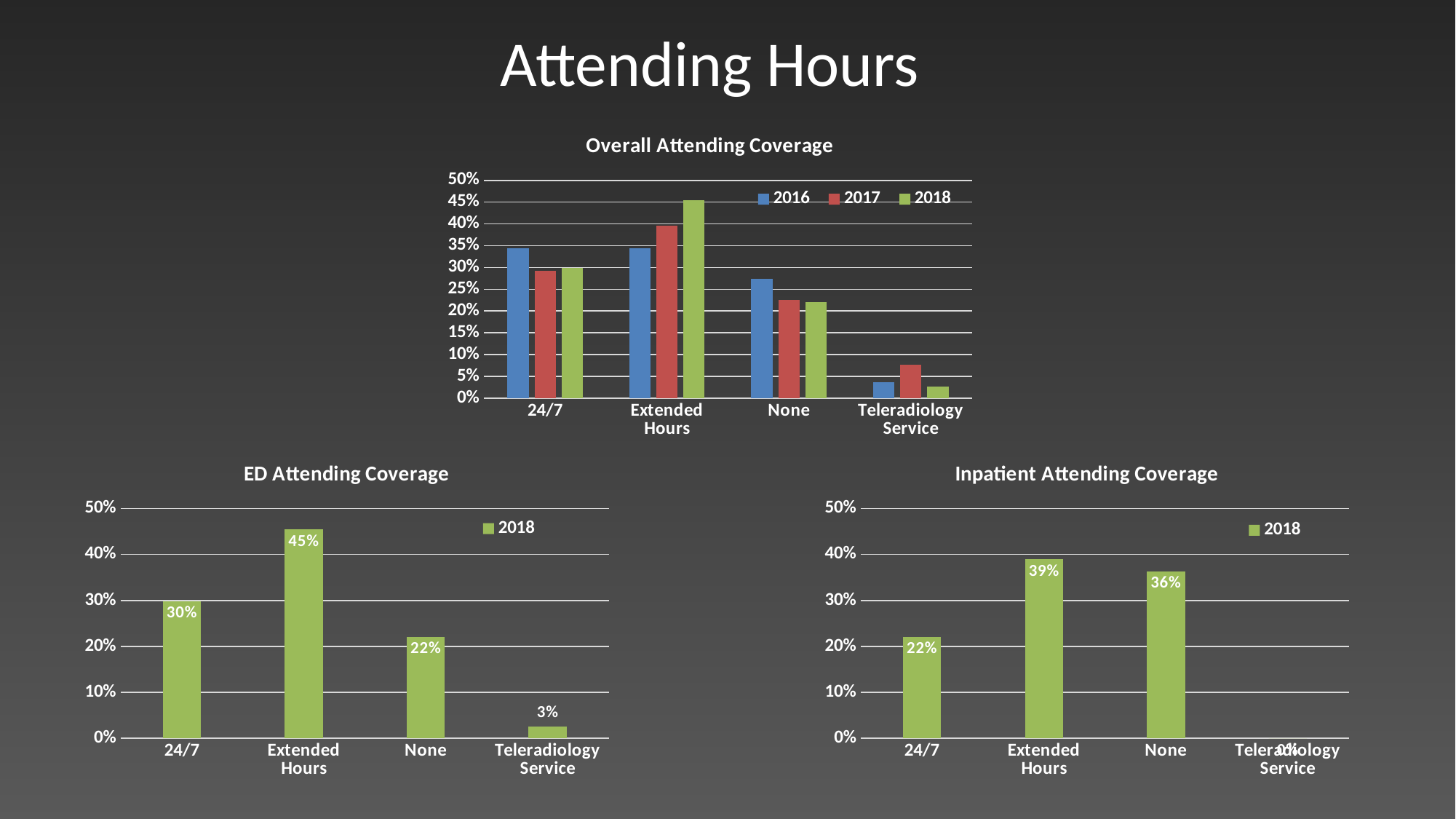

Attending Hours

### Chart: Overall Attending Coverage

| Category | 2016 | 2017 | 2018 |
|---|---|---|---|
| 24/7 | 0.345 | 0.292 | 0.2987012987012987 |
| Extended Hours | 0.345 | 0.396 | 0.45454545454545453 |
| None | 0.274 | 0.226 | 0.22077922077922077 |
| Teleradiology Service | 0.036 | 0.076 | 0.025974025974025976 |

### Chart: ED Attending Coverage

| Category | 2018 |
|---|---|
| 24/7 | 0.2987012987012987 |
| Extended Hours | 0.45454545454545453 |
| None | 0.22077922077922077 |
| Teleradiology Service | 0.025974025974025976 |

### Chart: Inpatient Attending Coverage

| Category | 2018 |
|---|---|
| 24/7 | 0.22077922077922077 |
| Extended Hours | 0.38961038961038963 |
| None | 0.36363636363636365 |
| Teleradiology Service | 0.0 |